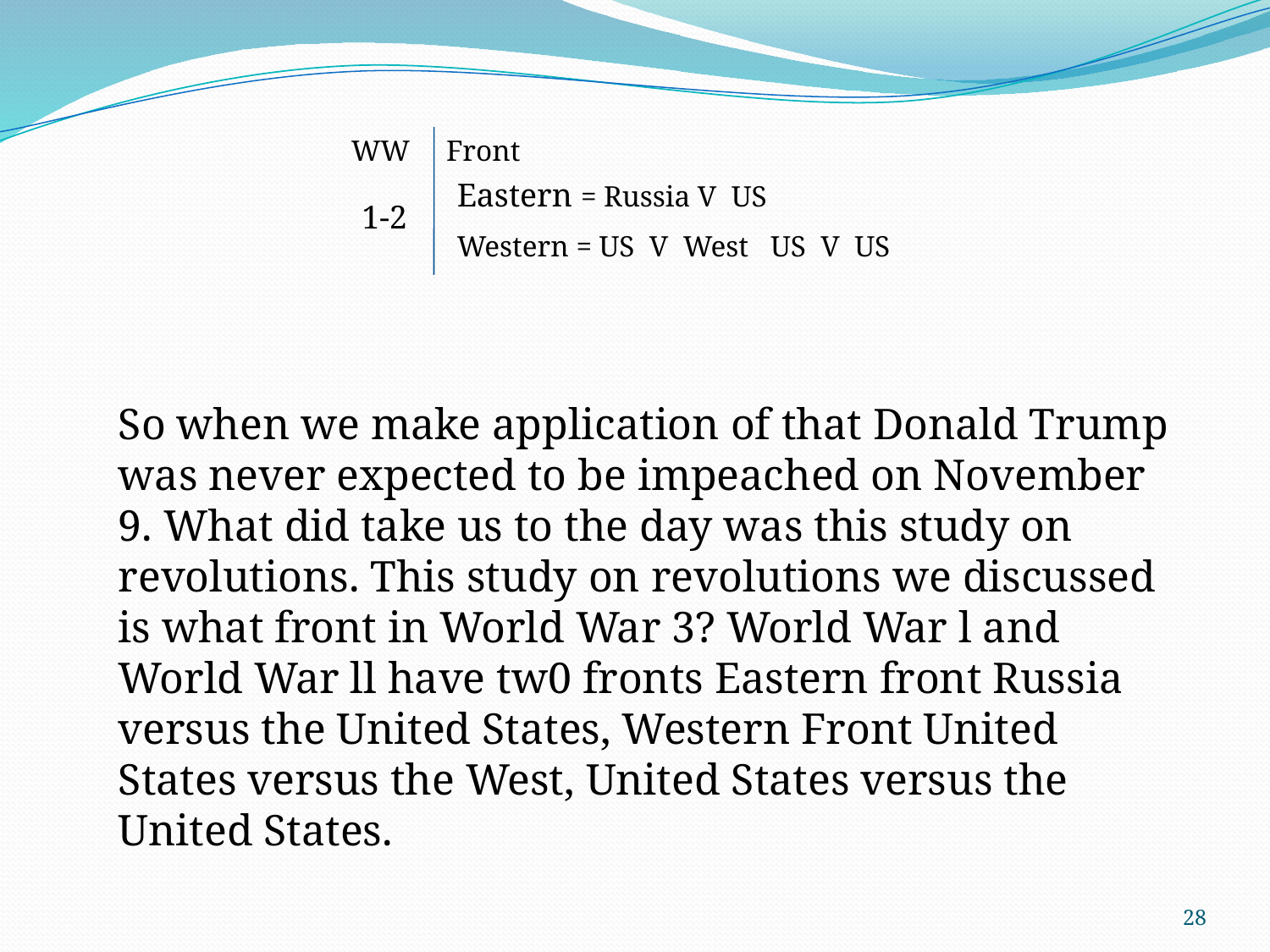

WW
Front
Eastern = Russia V  US
1-2
Western = US  V  West   US  V  US
So when we make application of that Donald Trump was never expected to be impeached on November 9. What did take us to the day was this study on revolutions. This study on revolutions we discussed is what front in World War 3? World War l and World War ll have tw0 fronts Eastern front Russia versus the United States, Western Front United States versus the West, United States versus the United States.
28